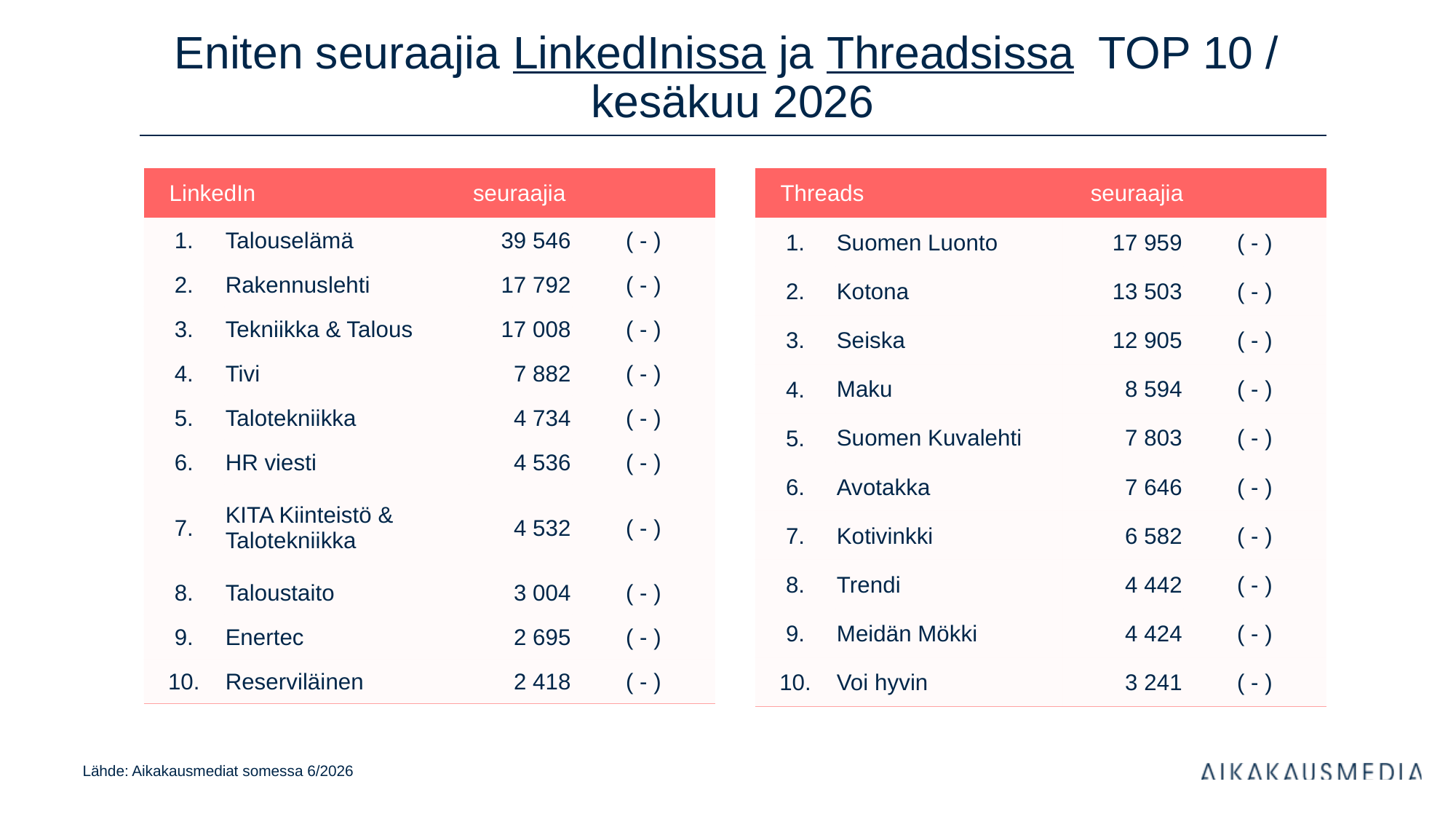

# Eniten seuraajia LinkedInissa ja Threadsissa  TOP 10 / kesäkuu 2026
| Threads |  | seuraajia |  |
| --- | --- | --- | --- |
| 1. | Suomen Luonto | 17 959 | ( - ) |
| 2. | Kotona | 13 503 | ( - ) |
| 3. | Seiska | 12 905 | ( - ) |
| 4. | Maku | 8 594 | ( - ) |
| 5. | Suomen Kuvalehti | 7 803 | ( - ) |
| 6. | Avotakka | 7 646 | ( - ) |
| 7. | Kotivinkki | 6 582 | ( - ) |
| 8. | Trendi | 4 442 | ( - ) |
| 9. | Meidän Mökki | 4 424 | ( - ) |
| 10. | Voi hyvin | 3 241 | ( - ) |
| LinkedIn |  | seuraajia |  |
| --- | --- | --- | --- |
| 1. | Talouselämä | 39 546 | ( - ) |
| 2. | Rakennuslehti | 17 792 | ( - ) |
| 3. | Tekniikka & Talous | 17 008 | ( - ) |
| 4. | Tivi | 7 882 | ( - ) |
| 5. | Talotekniikka | 4 734 | ( - ) |
| 6. | HR viesti | 4 536 | ( - ) |
| 7. | KITA Kiinteistö & Talotekniikka | 4 532 | ( - ) |
| 8. | Taloustaito | 3 004 | ( - ) |
| 9. | Enertec | 2 695 | ( - ) |
| 10. | Reserviläinen | 2 418 | ( - ) |